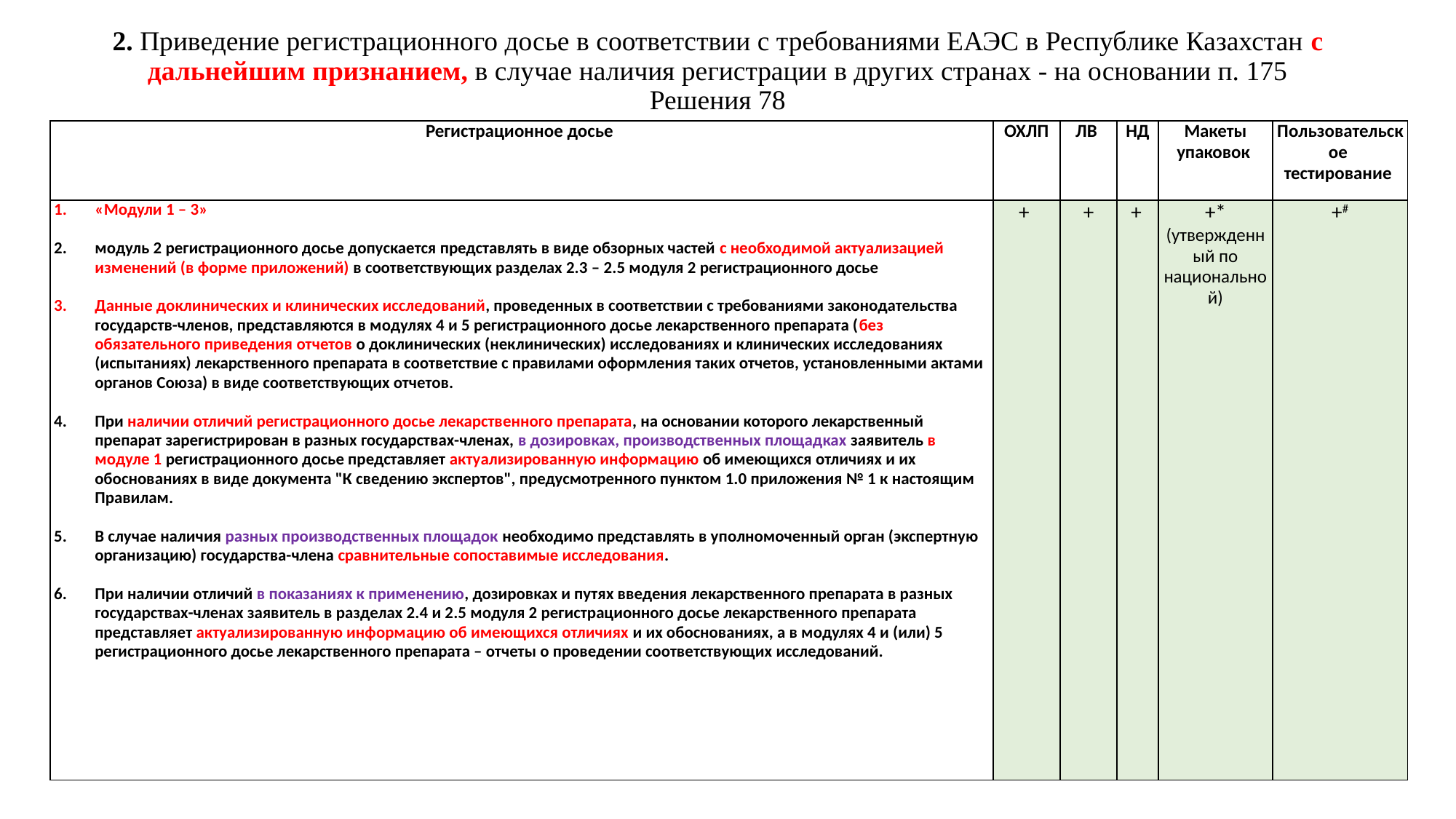

# 2. Приведение регистрационного досье в соответствии с требованиями ЕАЭС в Республике Казахстан с дальнейшим признанием, в случае наличия регистрации в других странах - на основании п. 175 Решения 78
| Регистрационное досье | ОХЛП | ЛВ | НД | Макеты упаковок | Пользовательское тестирование |
| --- | --- | --- | --- | --- | --- |
| «Модули 1 – 3» модуль 2 регистрационного досье допускается представлять в виде обзорных частей с необходимой актуализацией изменений (в форме приложений) в соответствующих разделах 2.3 – 2.5 модуля 2 регистрационного досье Данные доклинических и клинических исследований, проведенных в соответствии с требованиями законодательства государств-членов, представляются в модулях 4 и 5 регистрационного досье лекарственного препарата (без обязательного приведения отчетов о доклинических (неклинических) исследованиях и клинических исследованиях (испытаниях) лекарственного препарата в соответствие с правилами оформления таких отчетов, установленными актами органов Союза) в виде соответствующих отчетов. При наличии отличий регистрационного досье лекарственного препарата, на основании которого лекарственный препарат зарегистрирован в разных государствах-членах, в дозировках, производственных площадках заявитель в модуле 1 регистрационного досье представляет актуализированную информацию об имеющихся отличиях и их обоснованиях в виде документа "К сведению экспертов", предусмотренного пунктом 1.0 приложения № 1 к настоящим Правилам. В случае наличия разных производственных площадок необходимо представлять в уполномоченный орган (экспертную организацию) государства-члена сравнительные сопоставимые исследования. При наличии отличий в показаниях к применению, дозировках и путях введения лекарственного препарата в разных государствах-членах заявитель в разделах 2.4 и 2.5 модуля 2 регистрационного досье лекарственного препарата представляет актуализированную информацию об имеющихся отличиях и их обоснованиях, а в модулях 4 и (или) 5 регистрационного досье лекарственного препарата – отчеты о проведении соответствующих исследований. | + | + | + | +\* (утвержденный по национальной) | +# |